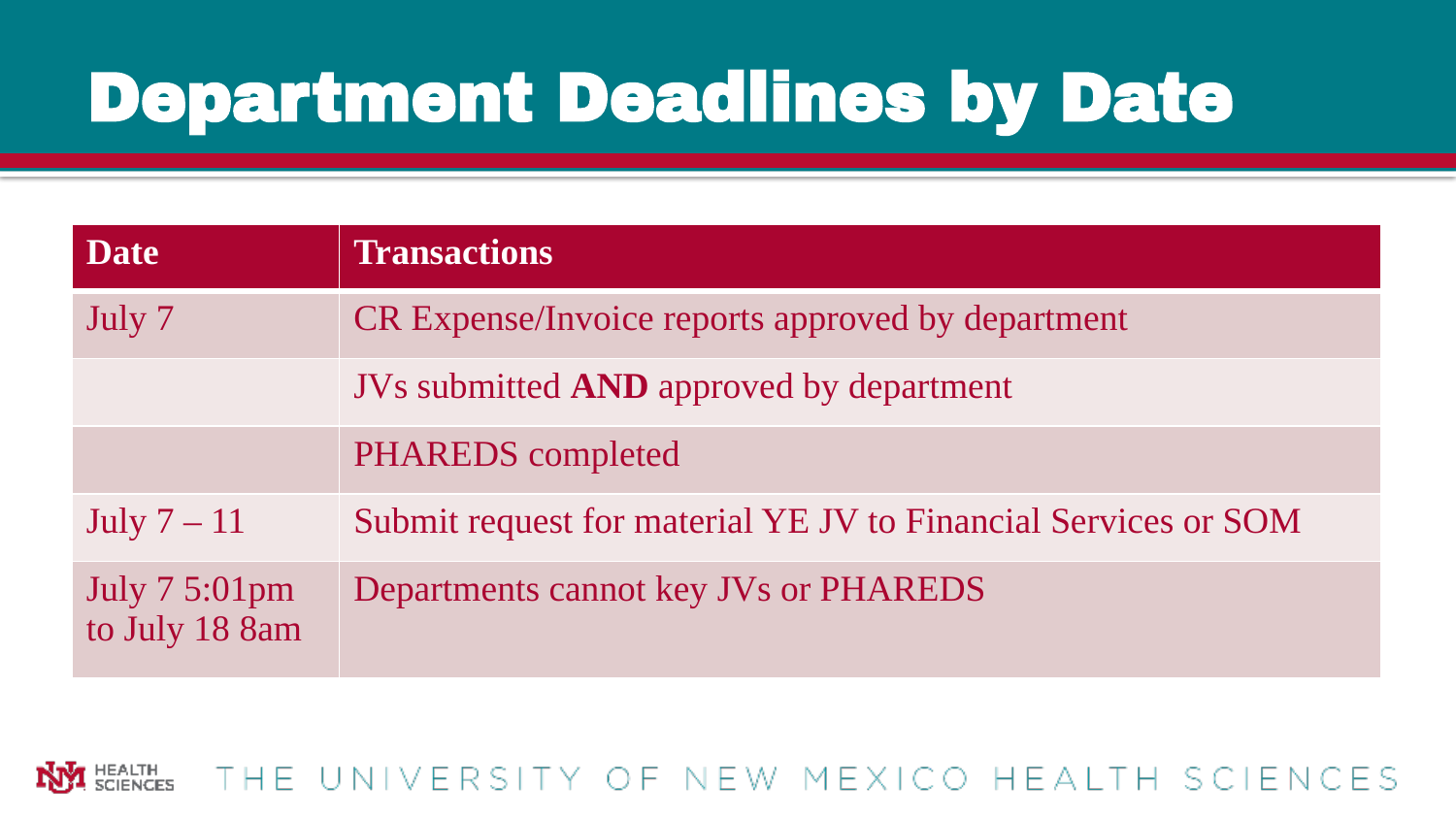

# Department Deadlines by Date
| Date | Transactions |
| --- | --- |
| July 7 | CR Expense/Invoice reports approved by department |
|  | JVs submitted AND approved by department |
|  | PHAREDS completed |
| July 7 – 11 | Submit request for material YE JV to Financial Services or SOM |
| July 7 5:01pm to July 18 8am | Departments cannot key JVs or PHAREDS |